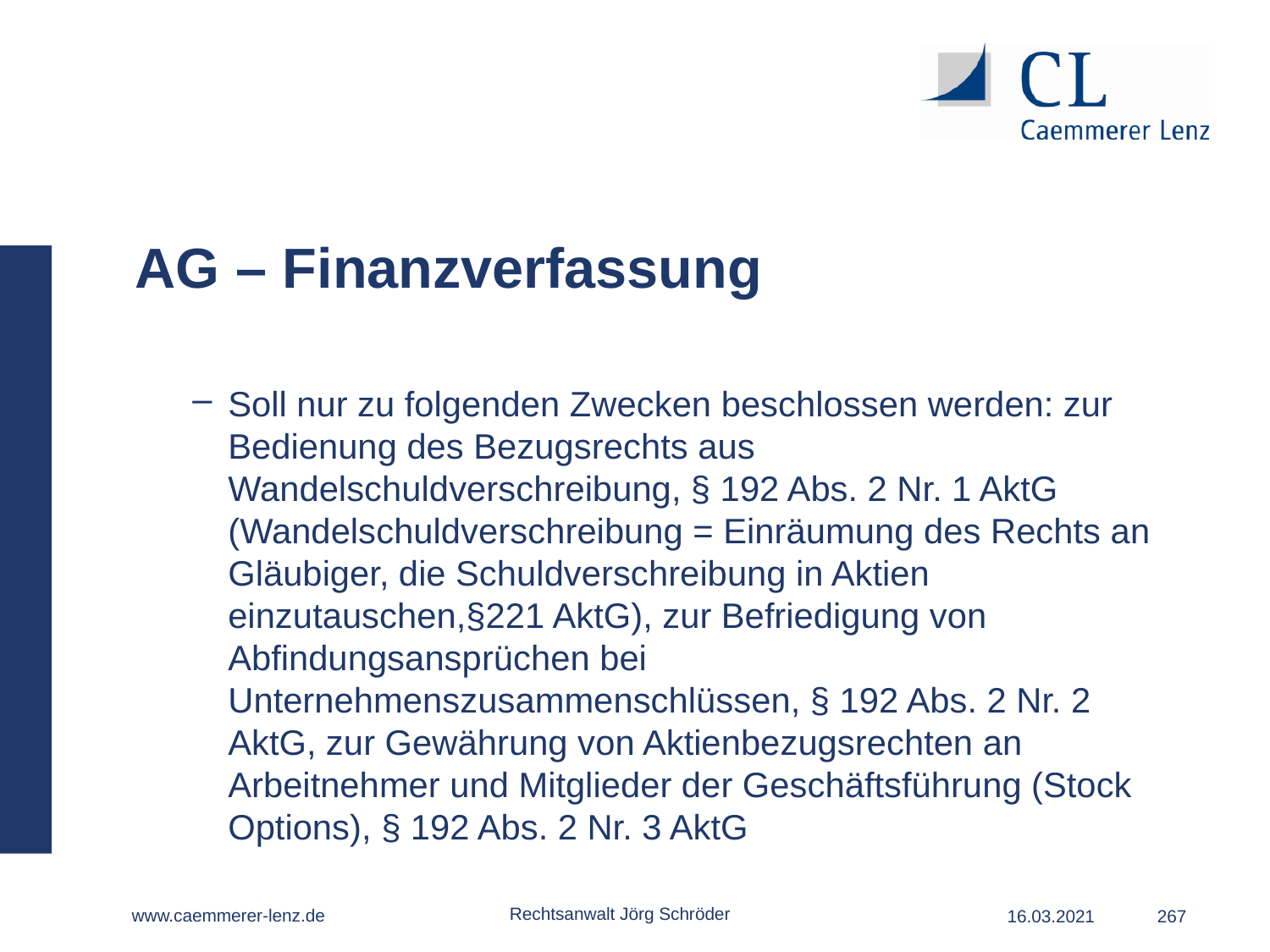

AG – Finanzverfassung
Soll nur zu folgenden Zwecken beschlossen werden: zur Bedienung des Bezugsrechts aus Wandelschuldverschreibung, § 192 Abs. 2 Nr. 1 AktG (Wandelschuldverschreibung = Einräumung des Rechts an Gläubiger, die Schuldverschreibung in Aktien einzutauschen,§221 AktG), zur Befriedigung von Abfindungsansprüchen bei Unternehmenszusammenschlüssen, § 192 Abs. 2 Nr. 2 AktG, zur Gewährung von Aktienbezugsrechten an Arbeitnehmer und Mitglieder der Geschäftsführung (Stock Options), § 192 Abs. 2 Nr. 3 AktG